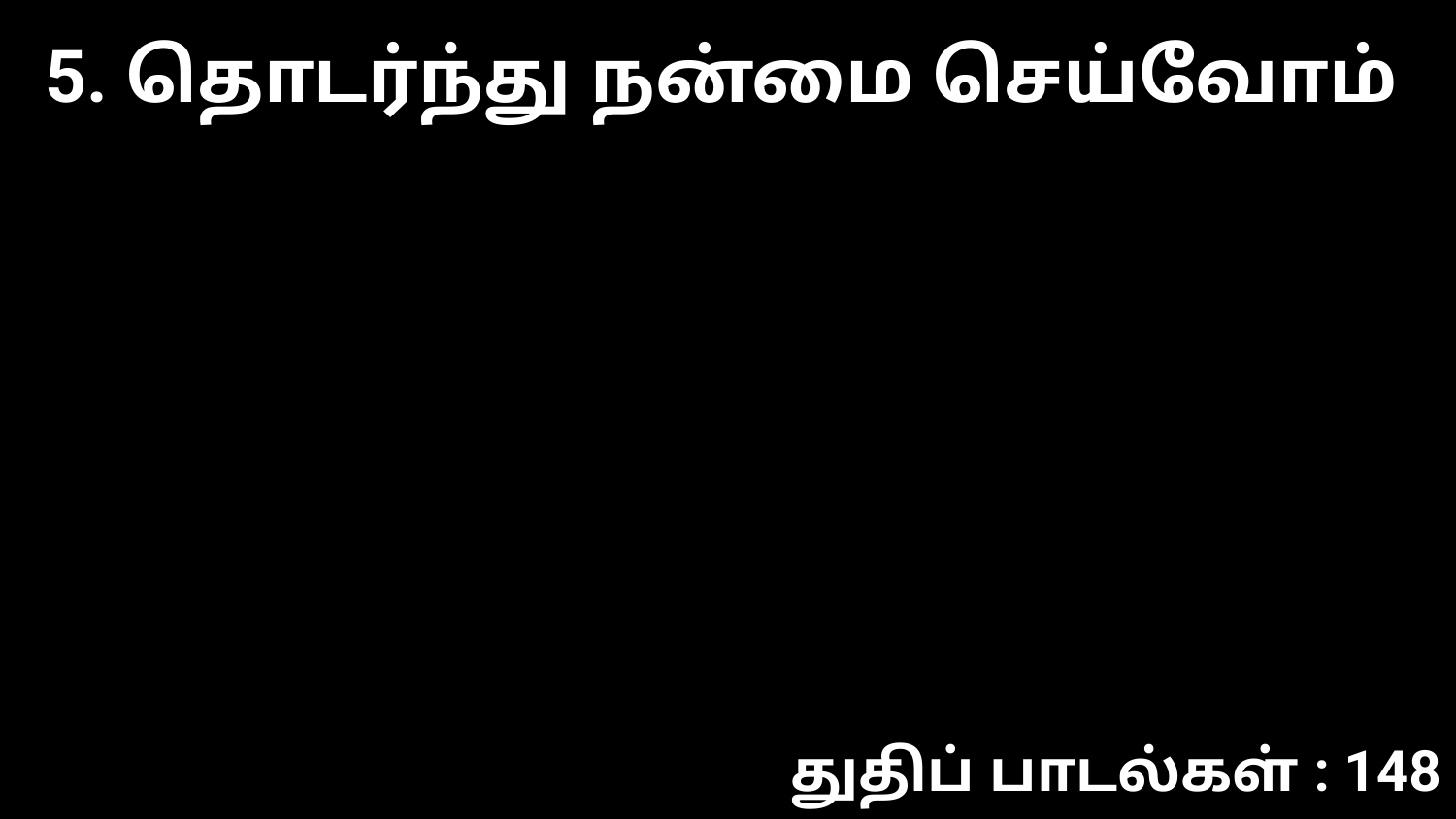

5. தொடர்ந்து நன்மை செய்வோம்
துதிப் பாடல்கள் : 148